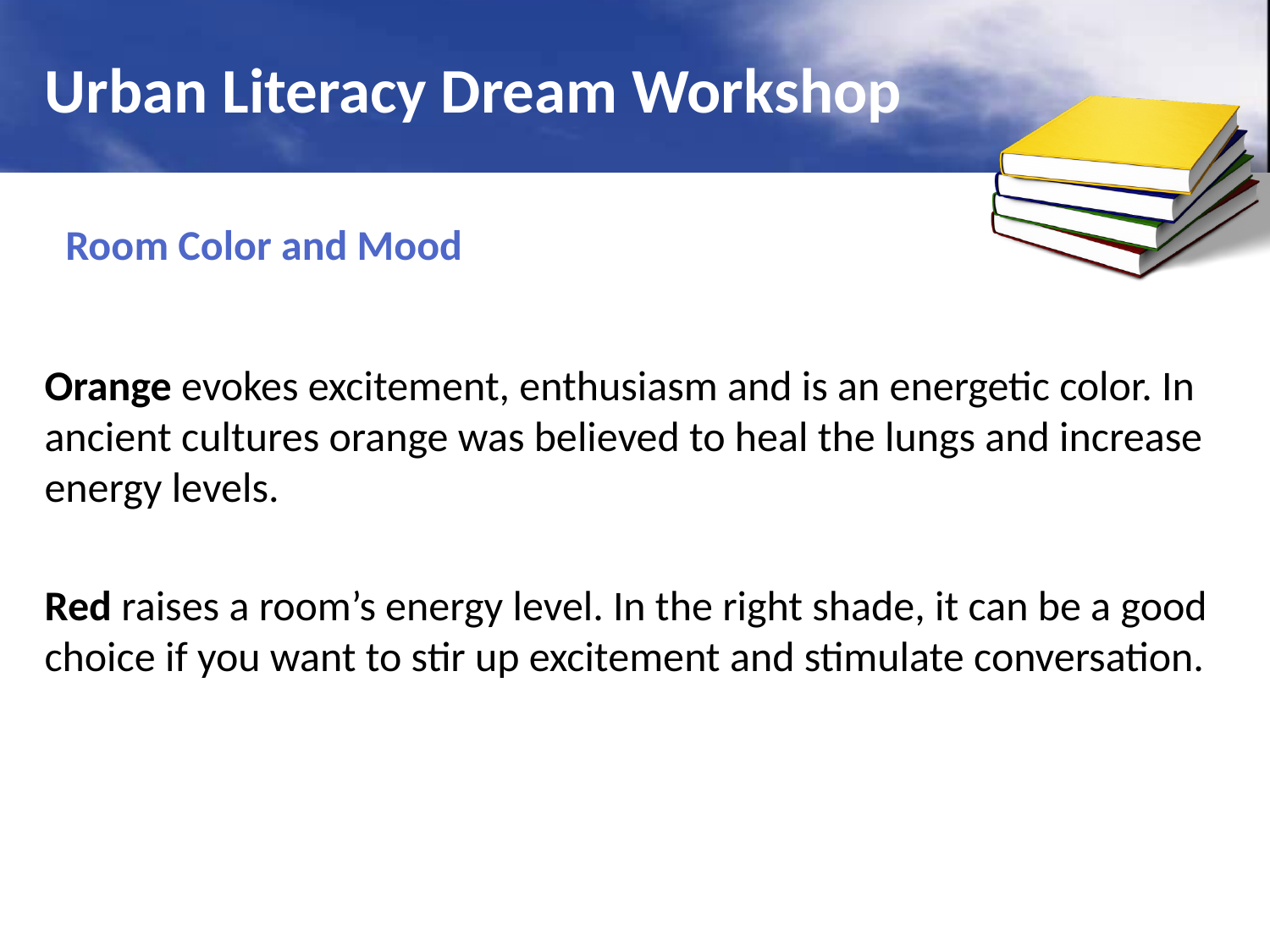

# Urban Literacy Dream Workshop
Room Color and Mood

Orange evokes excitement, enthusiasm and is an energetic color. In ancient cultures orange was believed to heal the lungs and increase energy levels.

Red raises a room’s energy level. In the right shade, it can be a good choice if you want to stir up excitement and stimulate conversation.